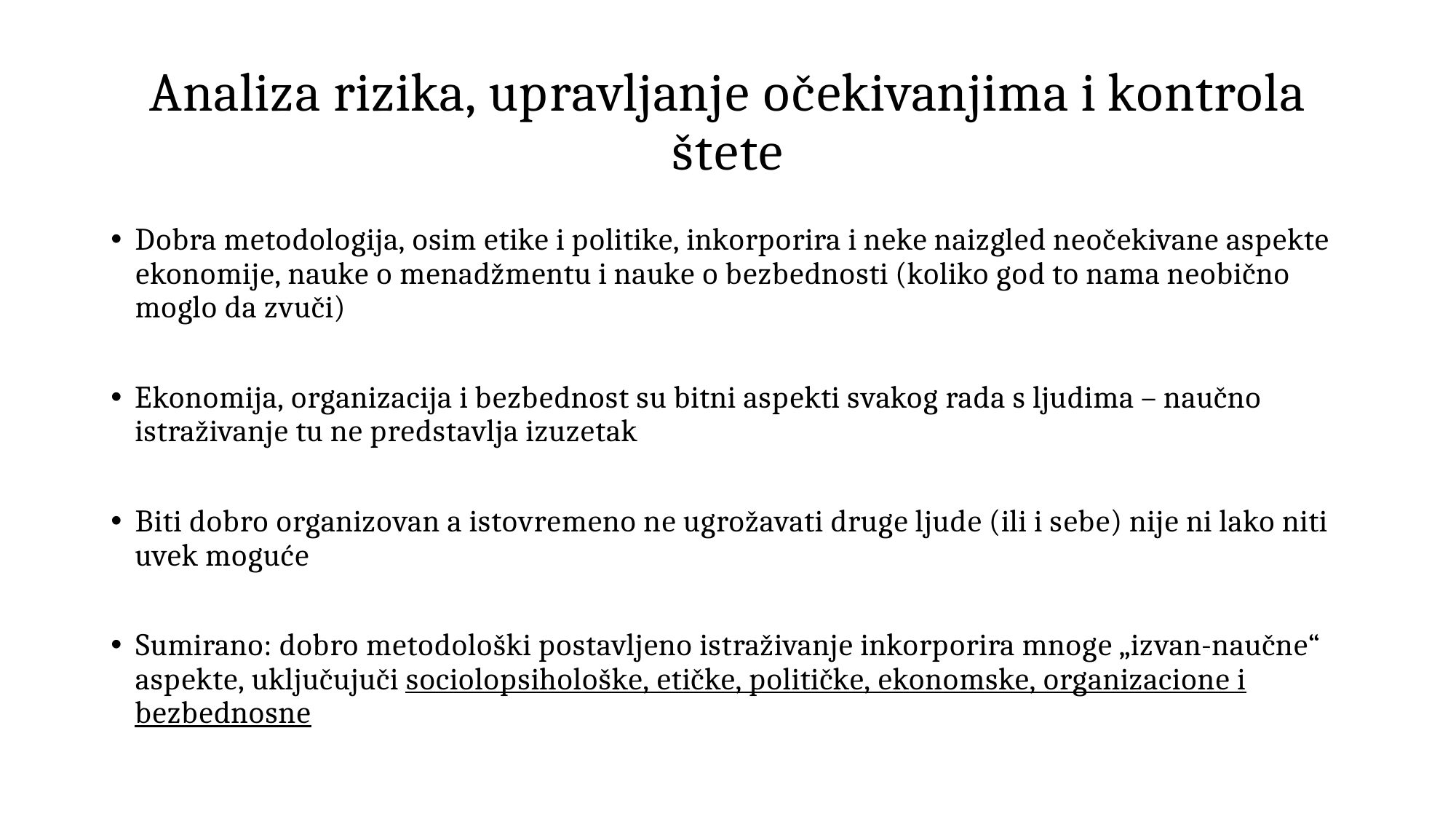

# Analiza rizika, upravljanje očekivanjima i kontrola štete
Dobra metodologija, osim etike i politike, inkorporira i neke naizgled neočekivane aspekte ekonomije, nauke o menadžmentu i nauke o bezbednosti (koliko god to nama neobično moglo da zvuči)

Ekonomija, organizacija i bezbednost su bitni aspekti svakog rada s ljudima – naučno istraživanje tu ne predstavlja izuzetak

Biti dobro organizovan a istovremeno ne ugrožavati druge ljude (ili i sebe) nije ni lako niti uvek moguće

Sumirano: dobro metodološki postavljeno istraživanje inkorporira mnoge „izvan-naučne“ aspekte, uključujuči sociolopsihološke, etičke, političke, ekonomske, organizacione i bezbednosne